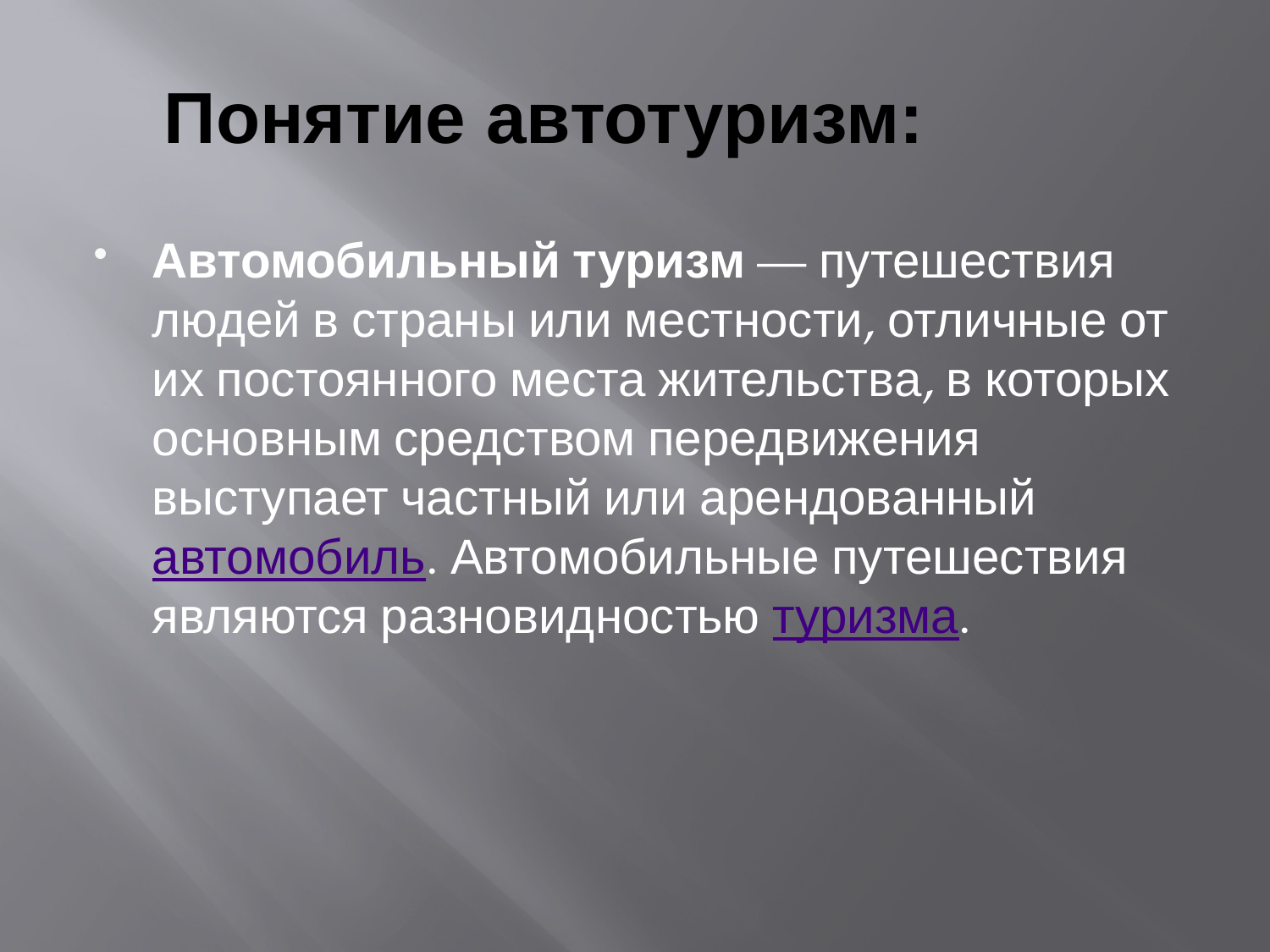

# Понятие автотуризм:
Автомобильный туризм — путешествия людей в страны или местности, отличные от их постоянного места жительства, в которых основным средством передвижения выступает частный или арендованный автомобиль. Автомобильные путешествия являются разновидностью туризма.